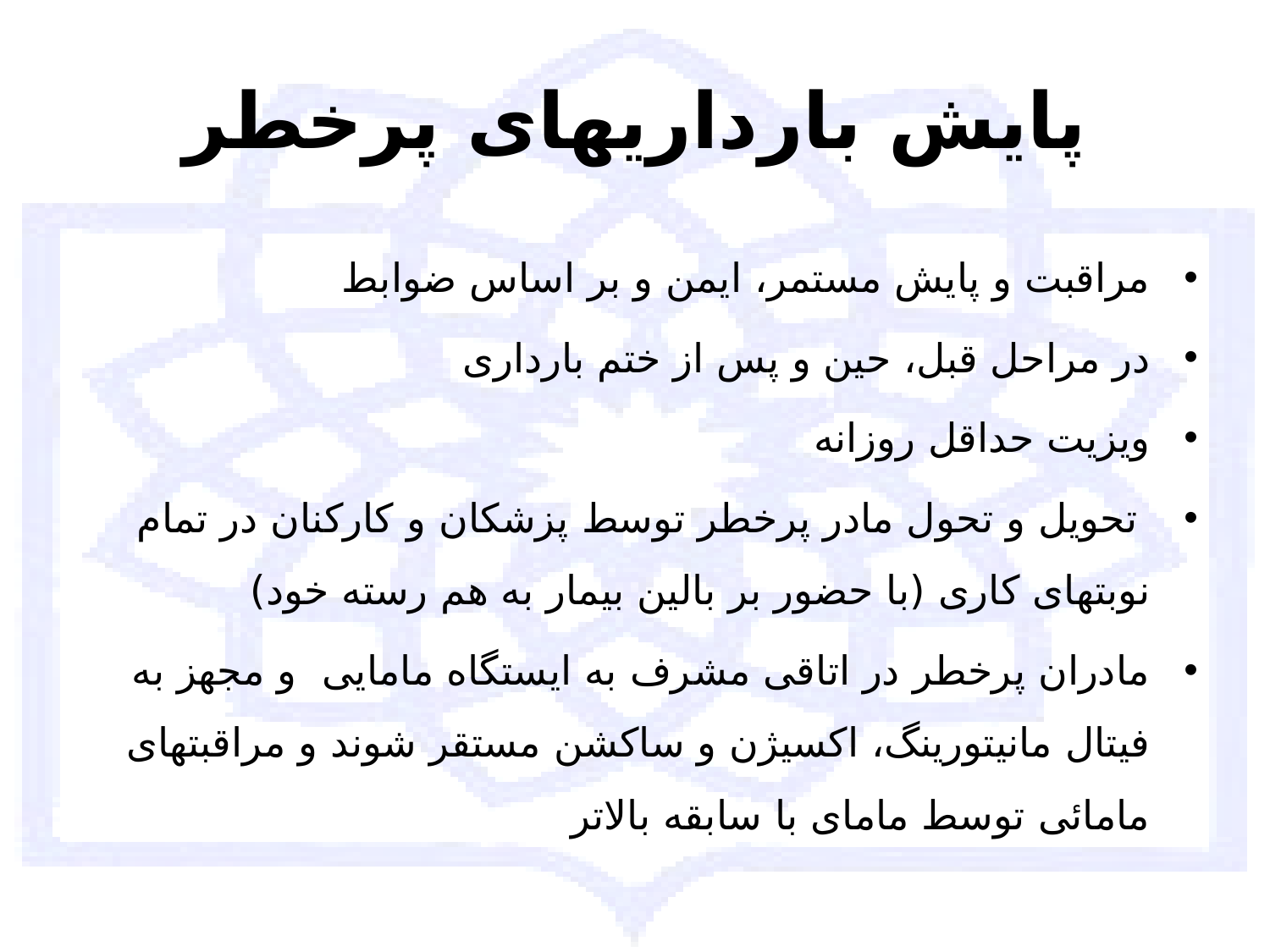

# پایش بارداریهای پرخطر
مراقبت و پایش مستمر، ایمن و بر اساس ضوابط
در مراحل قبل، حین و پس از ختم بارداری
ویزیت حداقل روزانه
 تحویل و تحول مادر پرخطر توسط پزشکان و کارکنان در تمام نوبتهای کاری (با حضور بر بالین بیمار به هم رسته خود)
مادران پرخطر در اتاقی مشرف به ایستگاه مامایی  و مجهز به فیتال مانیتورینگ، اکسیژن و ساکشن مستقر شوند و مراقبتهای مامائی توسط مامای با سابقه بالاتر